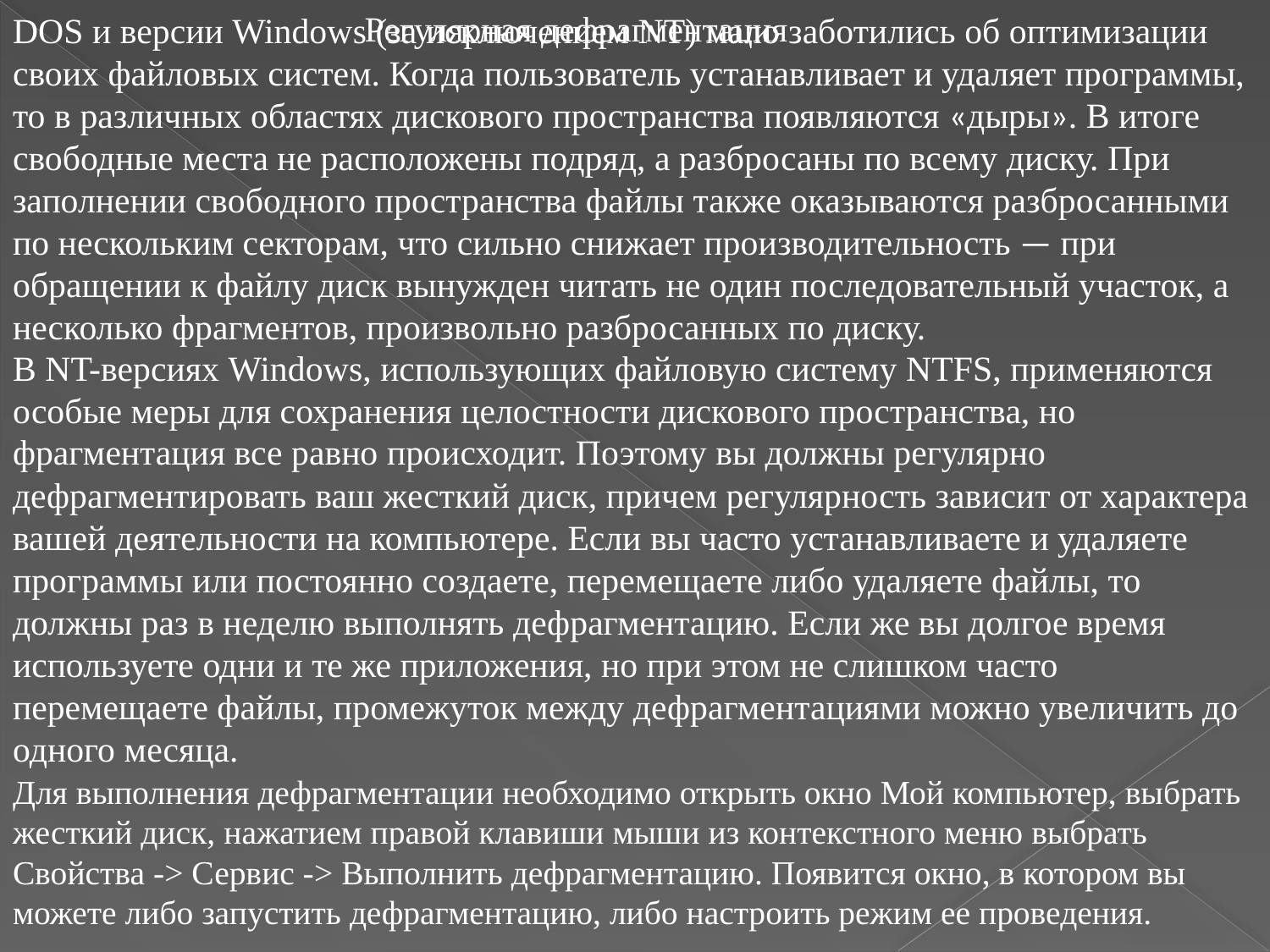

DOS и версии Windows (за исключением NT) мало заботились об оптимизации своих файловых систем. Когда пользователь устанавливает и удаляет программы, то в различных областях дискового пространства появляются «дыры». В итоге свободные места не расположены подряд, а разбросаны по всему диску. При заполнении свободного пространства файлы также оказываются разбросанными по нескольким секторам, что сильно снижает производительность — при обращении к файлу диск вынужден читать не один последовательный участок, а несколько фрагментов, произвольно разбросанных по диску.
Регулярная дефрагментация
В NT-версиях Windows, использующих файловую систему NTFS, применяются особые меры для сохранения целостности дискового пространства, но фрагментация все равно происходит. Поэтому вы должны регулярно дефрагментировать ваш жесткий диск, причем регулярность зависит от характера вашей деятельности на компьютере. Если вы часто устанавливаете и удаляете программы или постоянно создаете, перемещаете либо удаляете файлы, то должны раз в неделю выполнять дефрагментацию. Если же вы долгое время используете одни и те же приложения, но при этом не слишком часто перемещаете файлы, промежуток между дефрагментациями можно увеличить до одного месяца.
Для выполнения дефрагментации необходимо открыть окно Мой компьютер, выбрать жесткий диск, нажатием правой клавиши мыши из контекстного меню выбрать Свойства -> Сервис -> Выполнить дефрагментацию. Появится окно, в котором вы можете либо запустить дефрагментацию, либо настроить режим ее проведения.